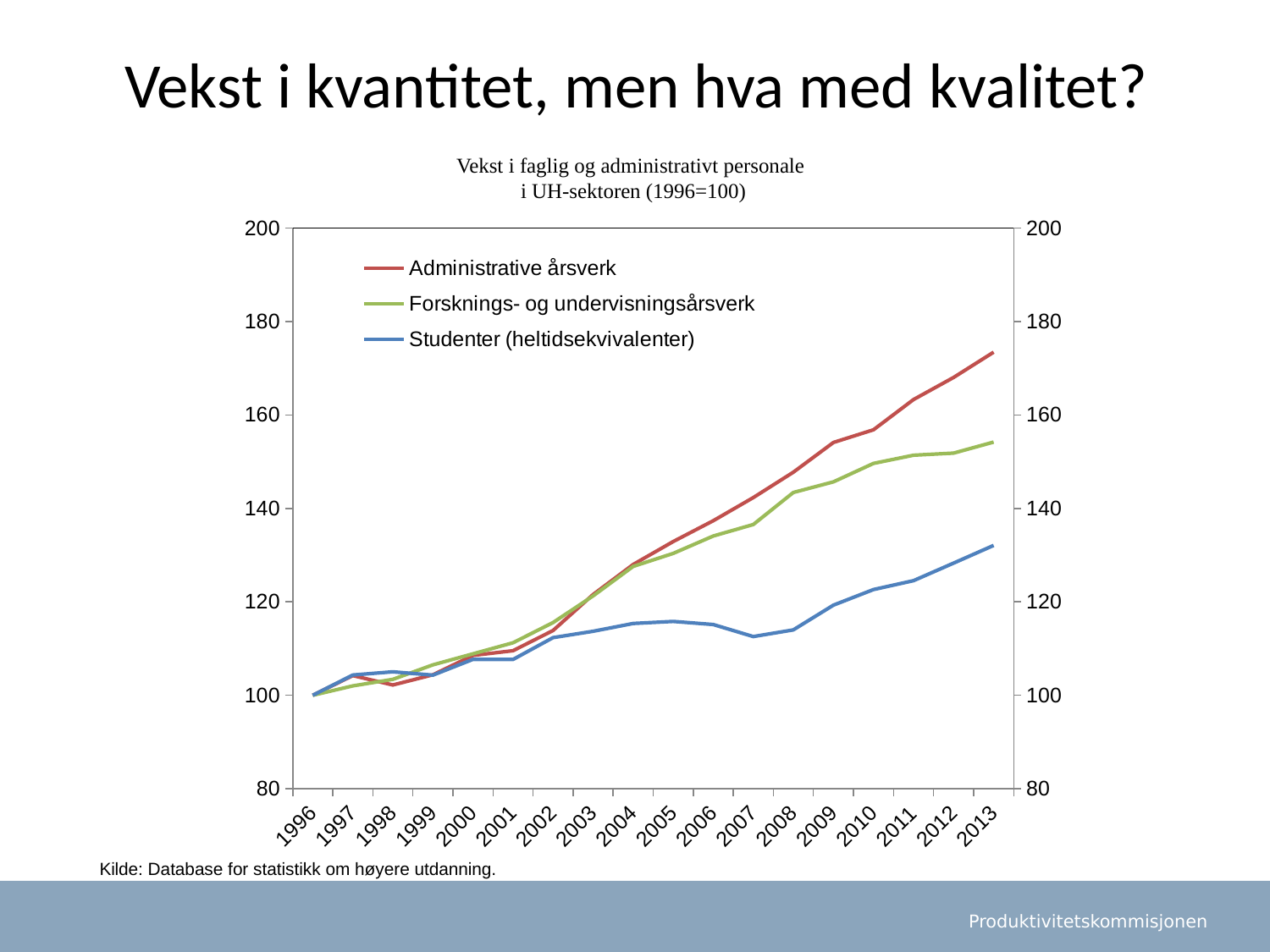

Vekst i kvantitet, men hva med kvalitet?
Vekst i faglig og administrativt personale
i UH-sektoren (1996=100)

### Chart

| Category | Administrative årsverk | Forsknings- og undervisningsårsverk | Studenter (heltidsekvivalenter) |
|---|---|---|---|
| 1996 | 100.0 | 100.0 | 100.0 |
| 1997 | 104.2103013464415 | 102.0084033613445 | 104.3405857437643 |
| 1998 | 102.2013250694593 | 103.4033613445378 | 105.0175578322413 |
| 1999 | 104.3812780508656 | 106.5042016806723 | 104.3065561307606 |
| 2000 | 108.5274631331481 | 108.8739495798319 | 107.6885204358687 |
| 2001 | 109.5319512716392 | 111.2352941176471 | 107.6675234406111 |
| 2002 | 113.8704851463988 | 115.563025210084 | 112.3346486623466 |
| 2003 | 121.5644368454798 | 121.2689075630252 | 113.6914889765775 |
| 2004 | 127.9974353494336 | 127.5798319327731 | 115.3661803569489 |
| 2005 | 132.8916435135713 | 130.3529411764706 | 115.807117257358 |
| 2006 | 137.358409916649 | 134.0840336134454 | 115.1337653404771 |
| 2007 | 142.3167343449455 | 136.546218487395 | 112.5576512326684 |
| 2008 | 147.7452447104082 | 143.4033613445378 | 113.9934112876951 |
| 2009 | 154.1141269502031 | 145.6890756302518 | 119.2940665387539 |
| 2010 | 156.8283821329344 | 149.6302521008402 | 122.6267965101545 |
| 2011 | 163.3041248129943 | 151.3865546218481 | 124.5252144951671 |
| 2012 | 168.0273562727078 | 151.8319327731092 | 128.2829526119538 |
| 2013 | 173.4344945501175 | 154.1932773109244 | 132.0732722731051 |
Kilde: Database for statistikk om høyere utdanning.